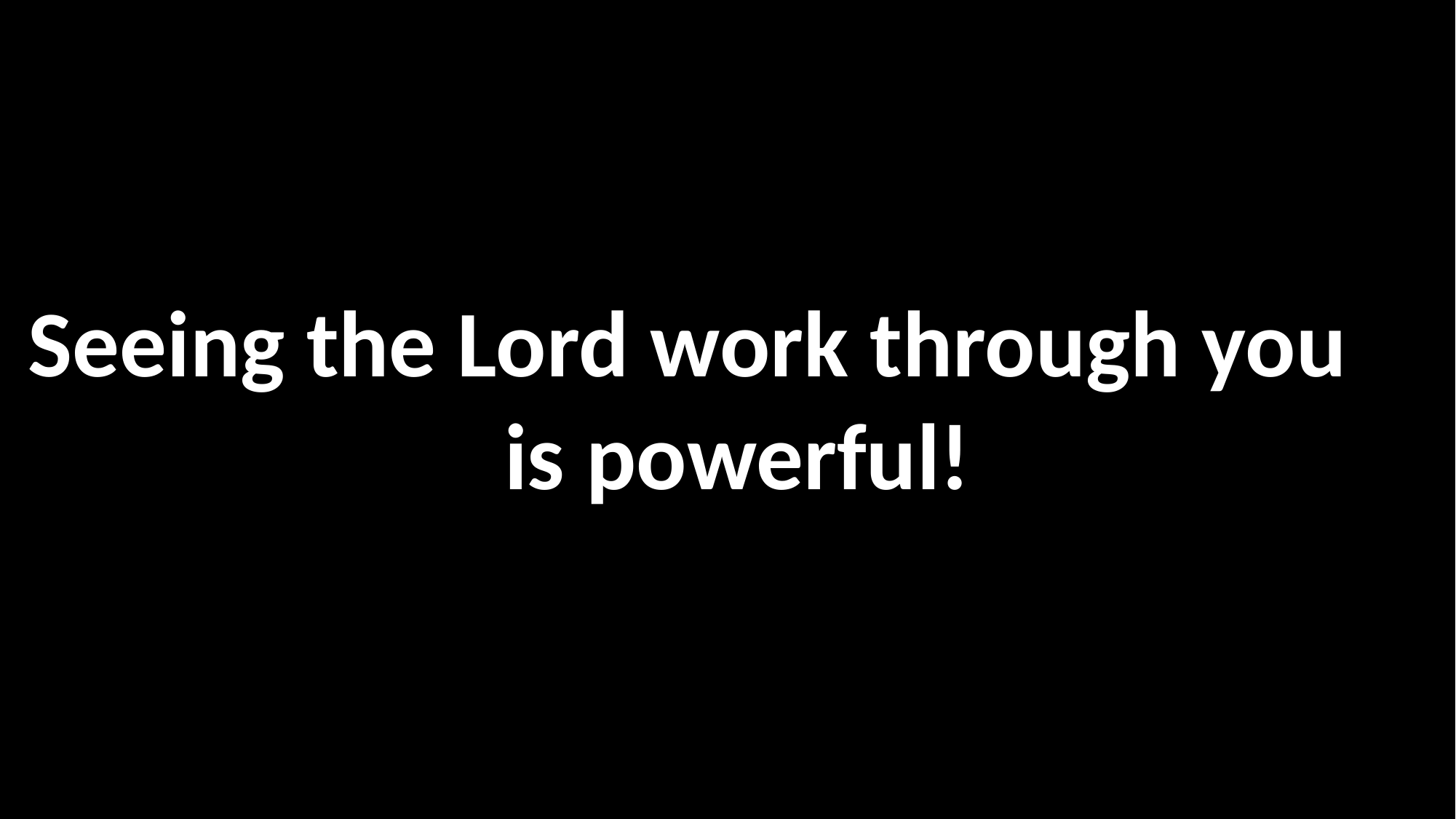

Seeing the Lord work through you 	is powerful!